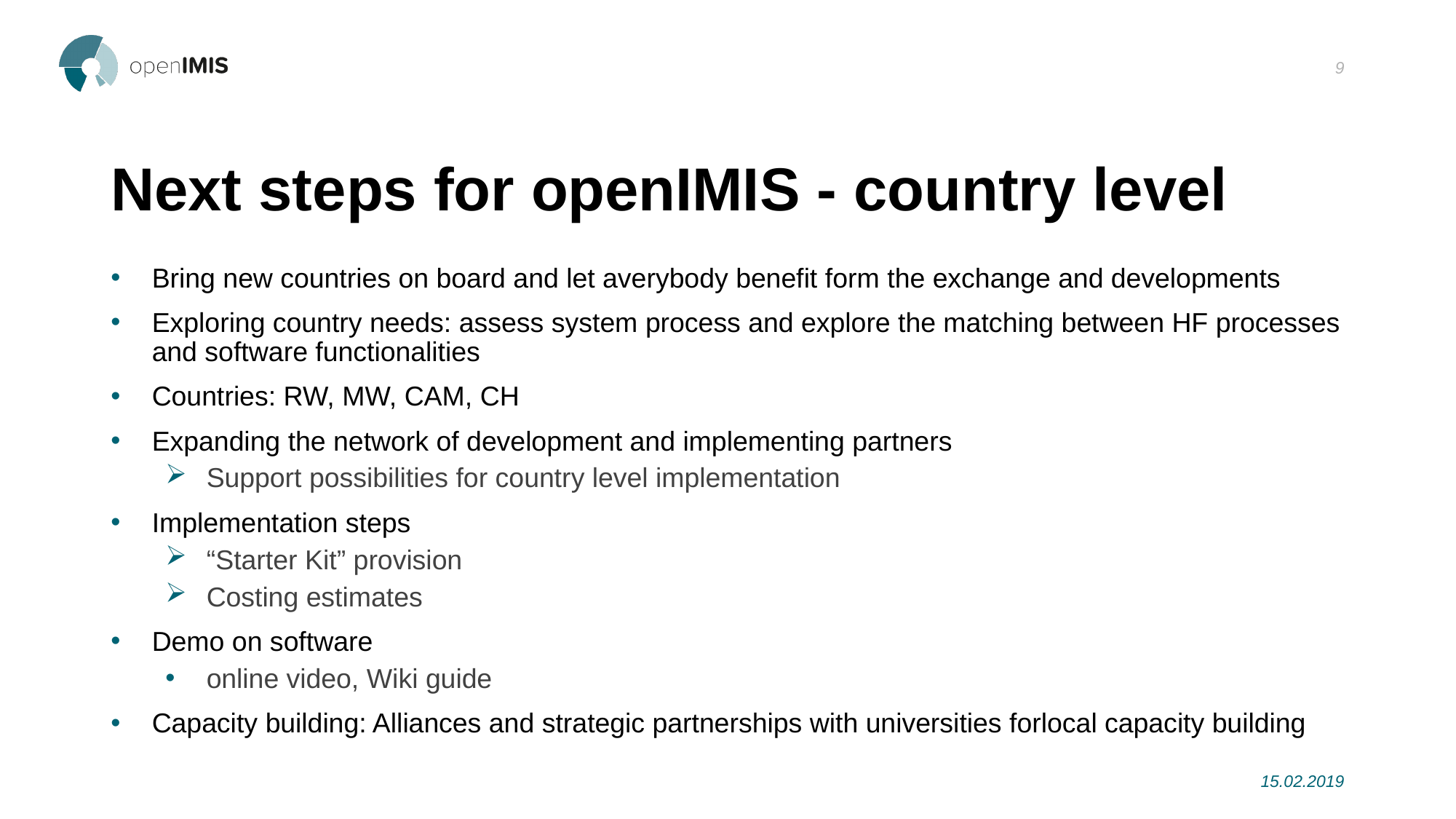

9
# Next steps for openIMIS - country level
Bring new countries on board and let averybody benefit form the exchange and developments
Exploring country needs: assess system process and explore the matching between HF processes and software functionalities
Countries: RW, MW, CAM, CH
Expanding the network of development and implementing partners
Support possibilities for country level implementation
Implementation steps
“Starter Kit” provision
Costing estimates
Demo on software
online video, Wiki guide
Capacity building: Alliances and strategic partnerships with universities forlocal capacity building

15.02.2019